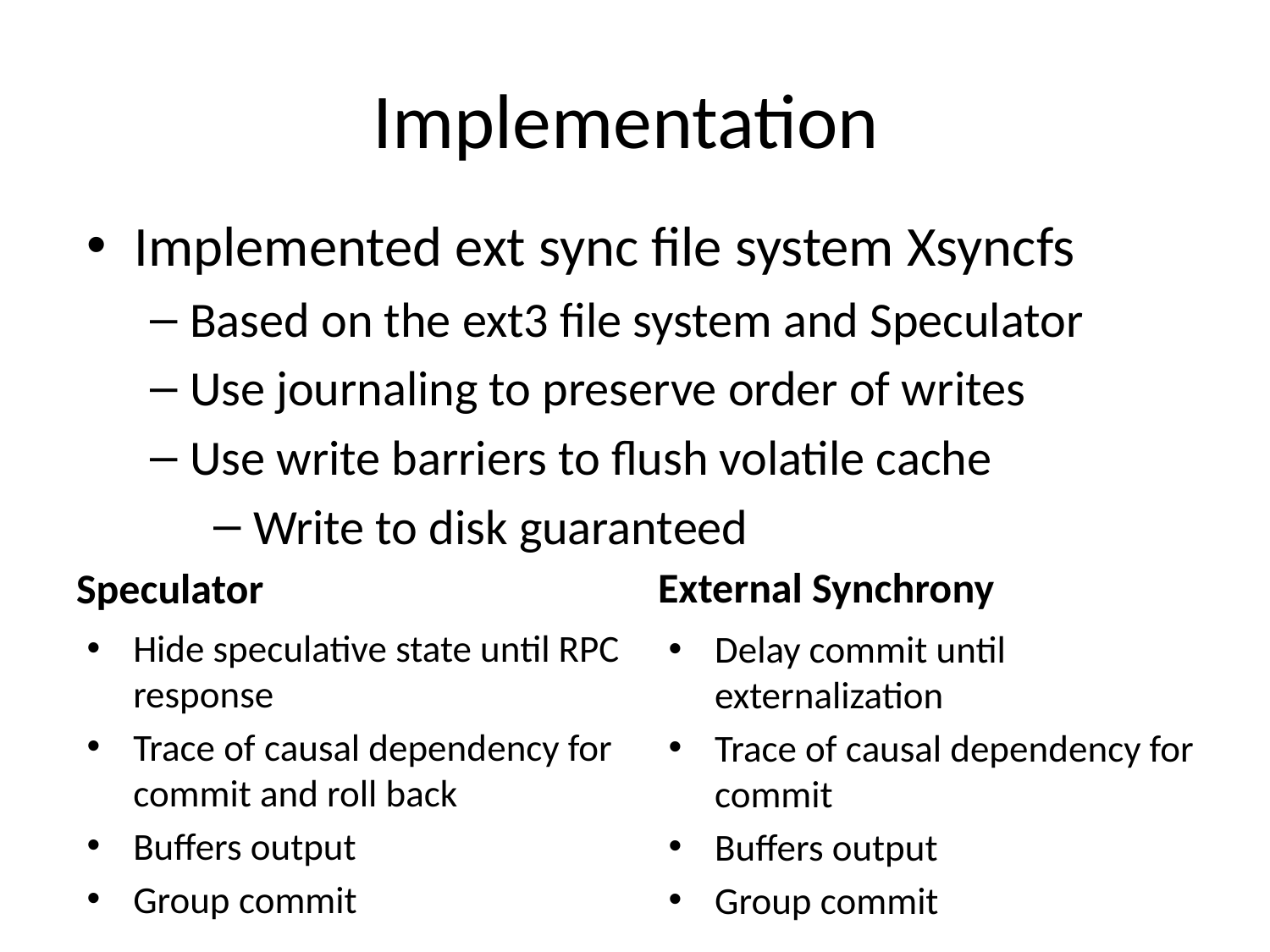

# Implementation
Implemented ext sync file system Xsyncfs
Based on the ext3 file system and Speculator
Use journaling to preserve order of writes
Use write barriers to flush volatile cache
Write to disk guaranteed

External Synchrony
Speculator
Hide speculative state until RPC response
Trace of causal dependency for commit and roll back
Buffers output
Group commit
Delay commit until externalization
Trace of causal dependency for commit
Buffers output
Group commit